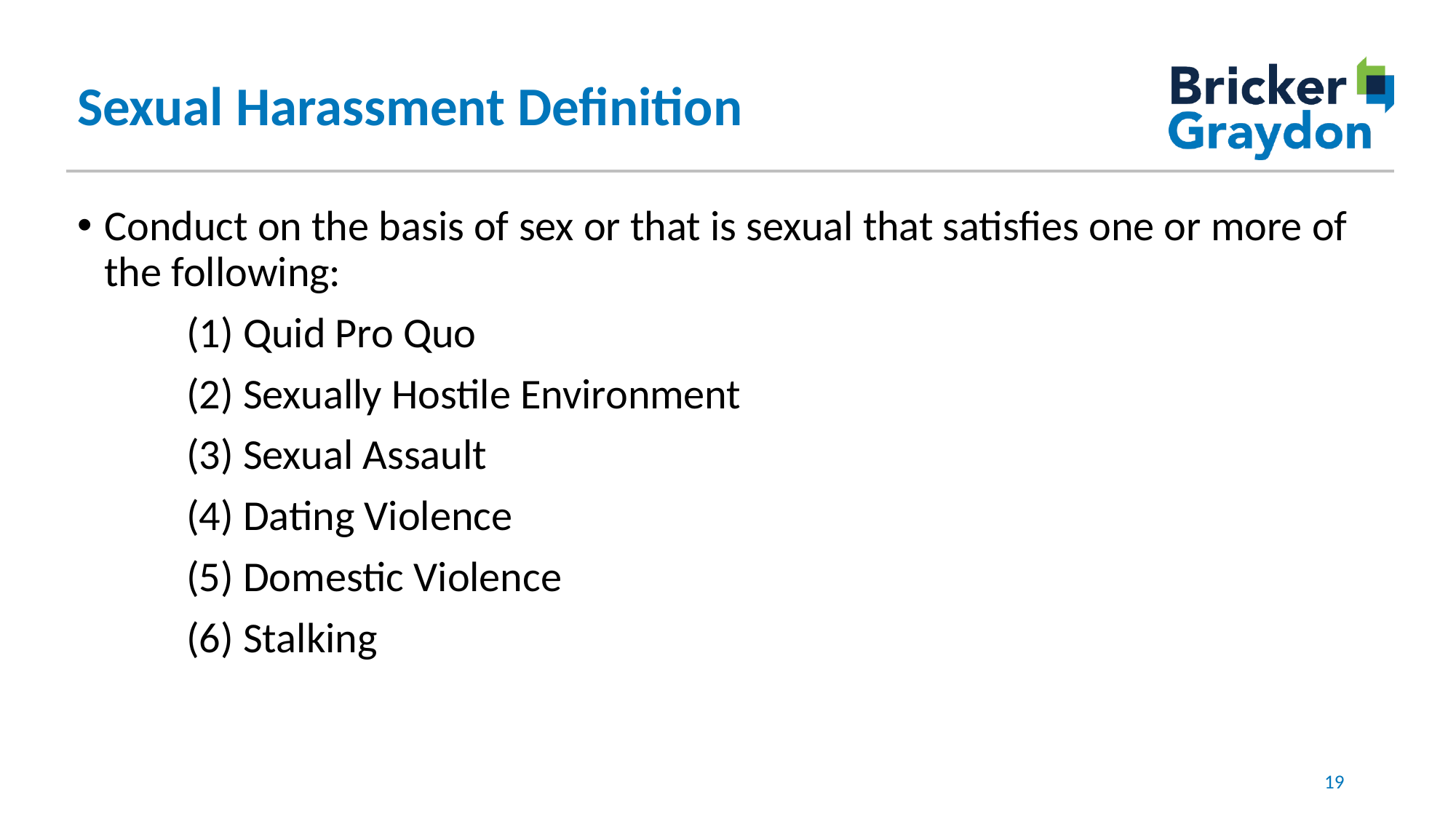

Sexual Harassment Definition
Conduct on the basis of sex or that is sexual that satisfies one or more of the following:
	(1) Quid Pro Quo
	(2) Sexually Hostile Environment
	(3) Sexual Assault
	(4) Dating Violence
	(5) Domestic Violence
	(6) Stalking